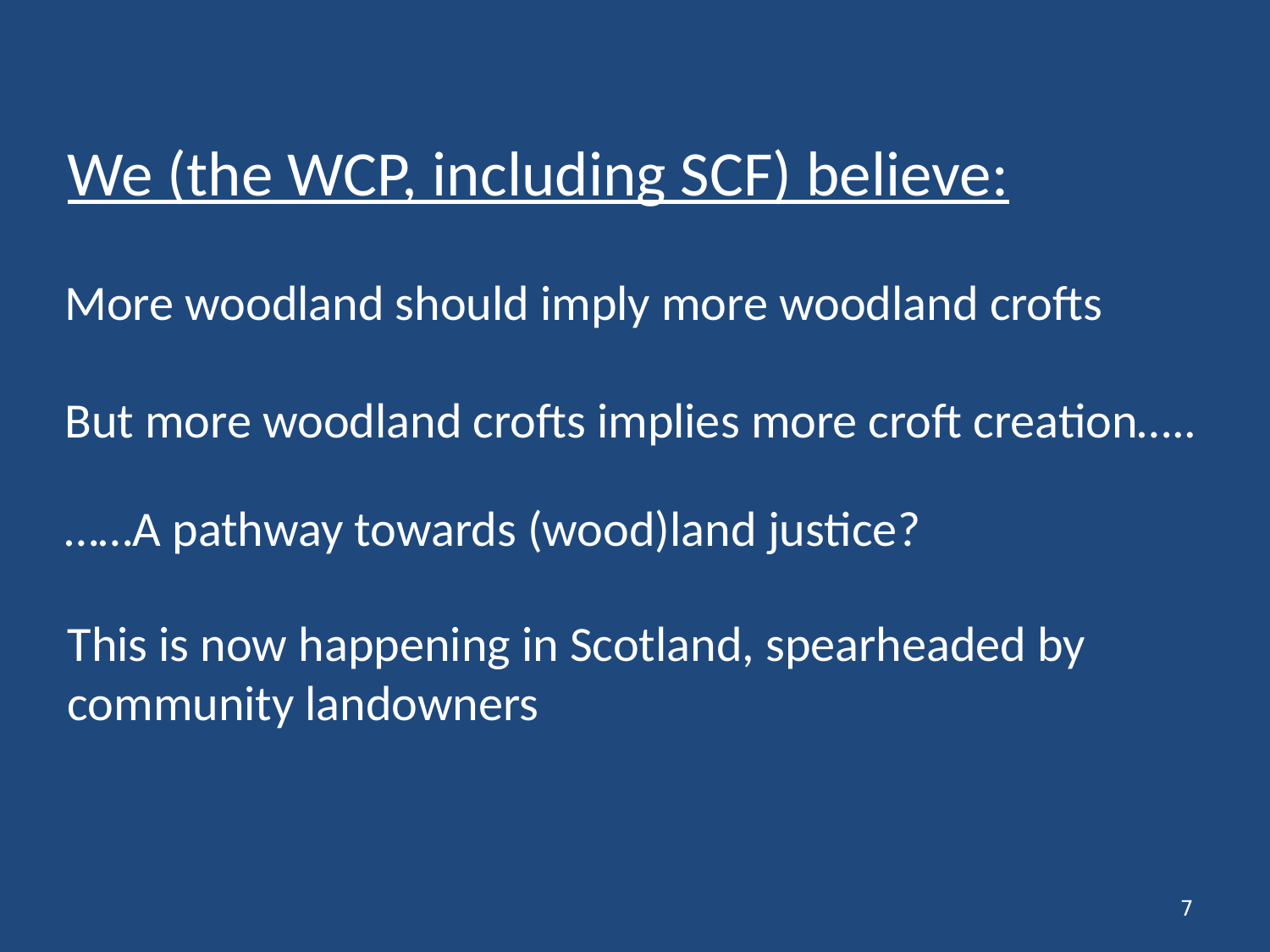

We (the WCP, including SCF) believe:
More woodland should imply more woodland crofts
But more woodland crofts implies more croft creation…..
……A pathway towards (wood)land justice?
This is now happening in Scotland, spearheaded by community landowners
7